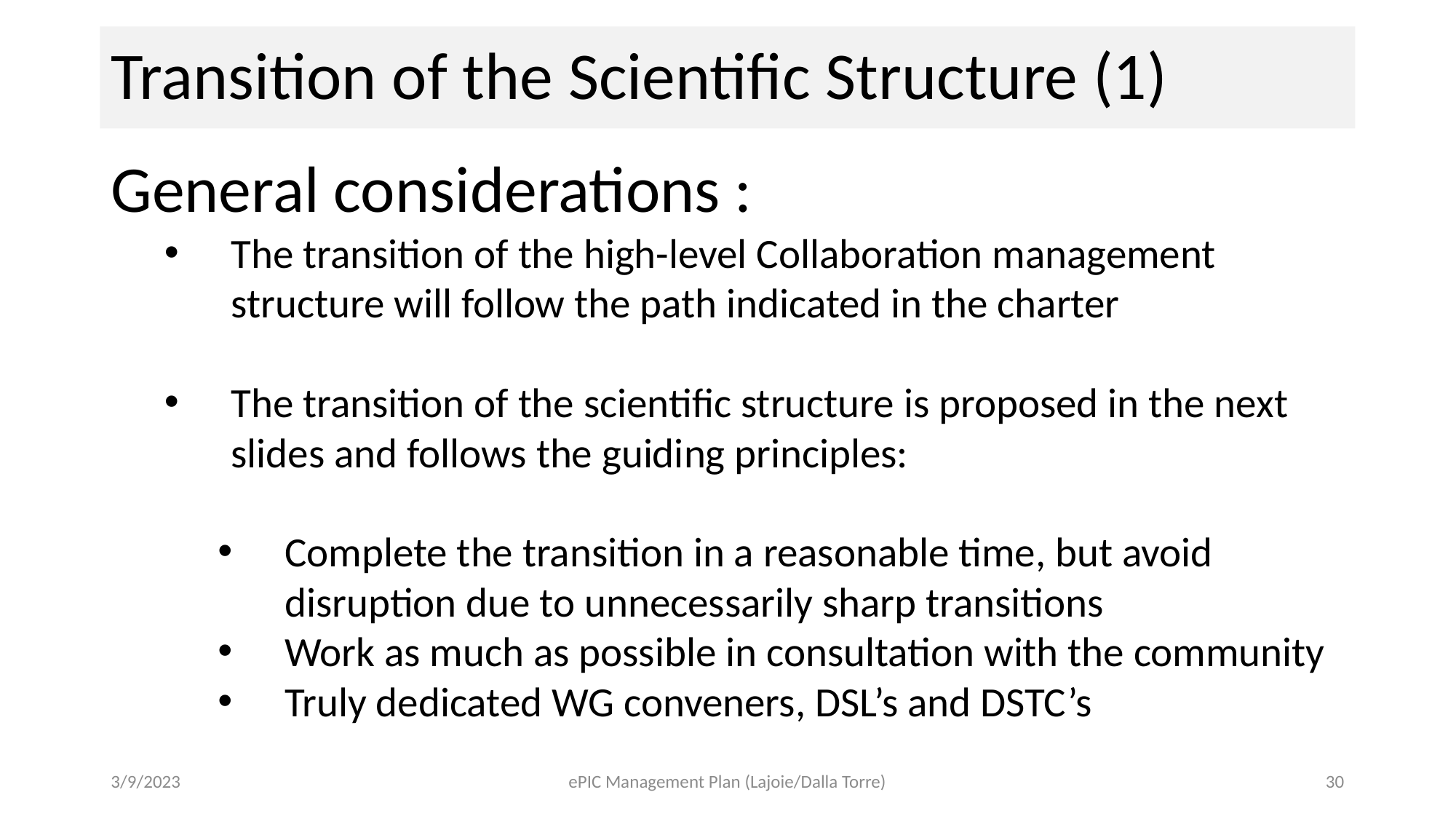

# Transition of the Scientific Structure (1)
General considerations :
The transition of the high-level Collaboration management structure will follow the path indicated in the charter

The transition of the scientific structure is proposed in the next slides and follows the guiding principles:

Complete the transition in a reasonable time, but avoid disruption due to unnecessarily sharp transitions
Work as much as possible in consultation with the community
Truly dedicated WG conveners, DSL’s and DSTC’s
3/9/2023
ePIC Management Plan (Lajoie/Dalla Torre)
30